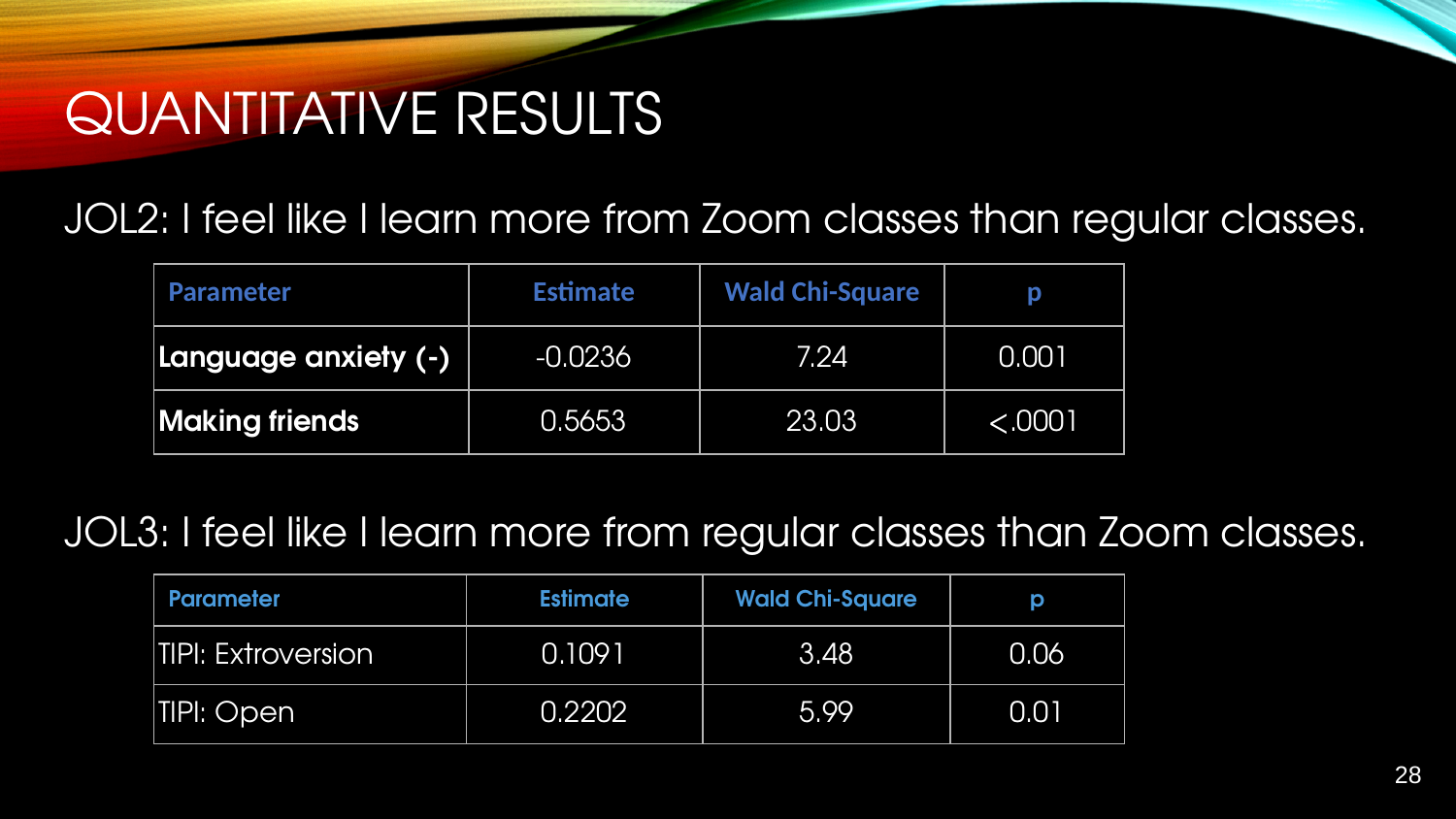

# Quantitative results
JOL2: I feel like I learn more from Zoom classes than regular classes.

JOL3: I feel like I learn more from regular classes than Zoom classes.

| Parameter | Estimate | Wald Chi-Square | p |
| --- | --- | --- | --- |
| Language anxiety (-) | -0.0236 | 7.24 | 0.001 |
| Making friends | 0.5653 | 23.03 | <.0001 |
| Parameter | Estimate | Wald Chi-Square | p |
| --- | --- | --- | --- |
| TIPI: Extroversion | 0.1091 | 3.48 | 0.06 |
| TIPI: Open | 0.2202 | 5.99 | 0.01 |
28